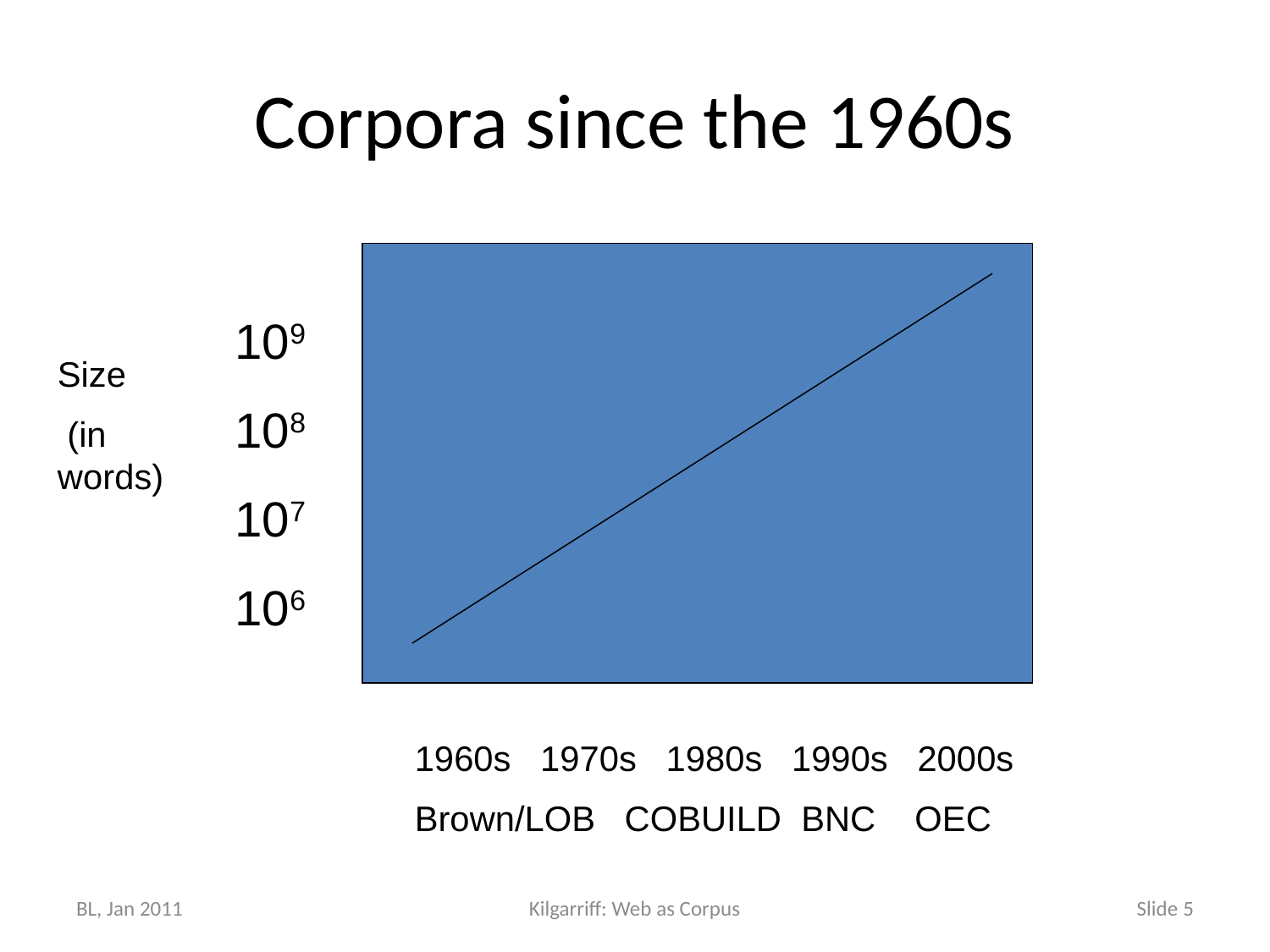

# Corpora since the 1960s

109
108
107
106
Size
 (in words)
1960s   1970s   1980s   1990s   2000s
Brown/LOB   COBUILD  BNC    OEC
BL, Jan 2011
Kilgarriff: Web as Corpus
Slide 5